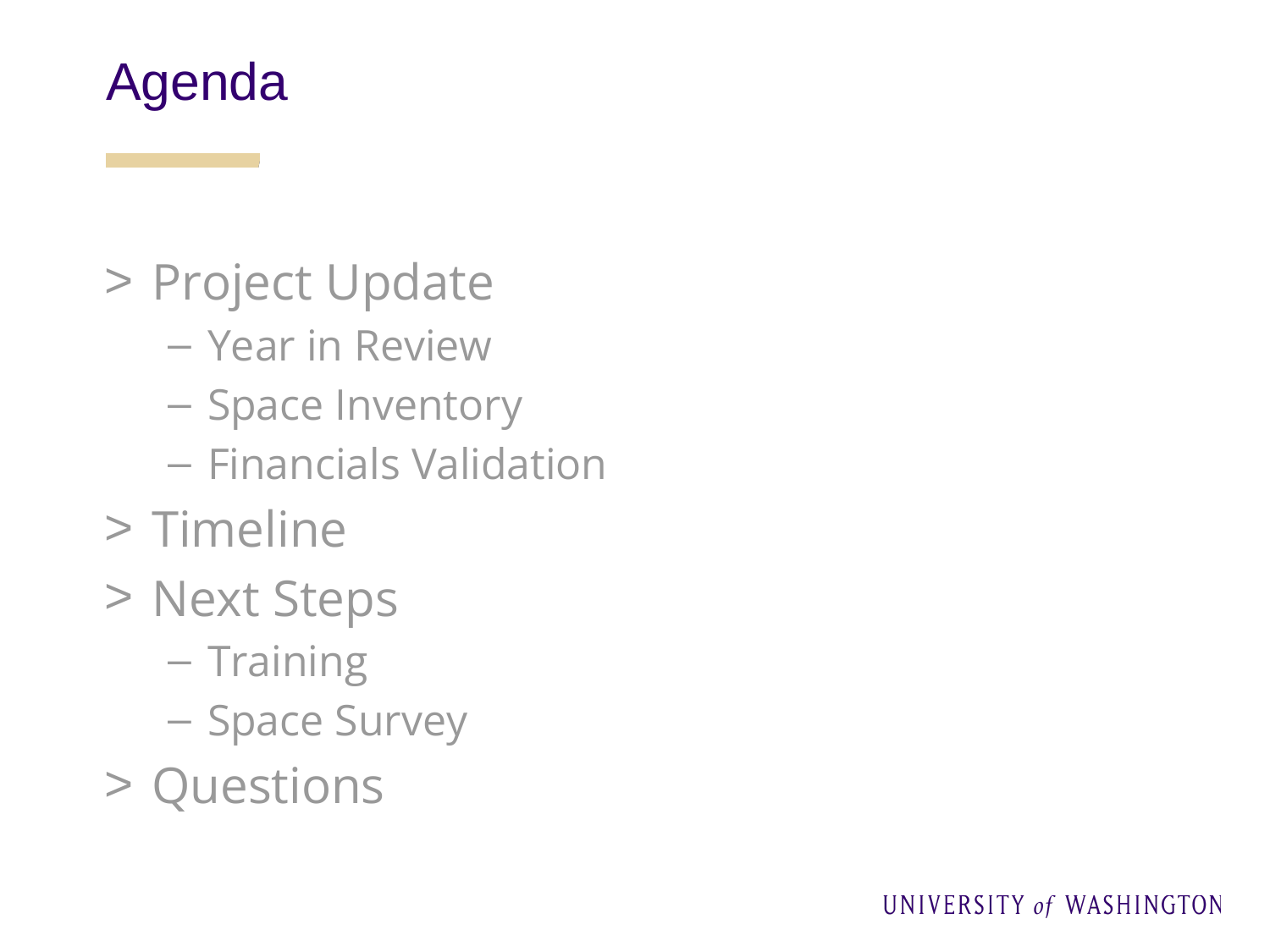

Agenda

Project Update
Year in Review
Space Inventory
Financials Validation
Timeline
Next Steps
Training
Space Survey
Questions